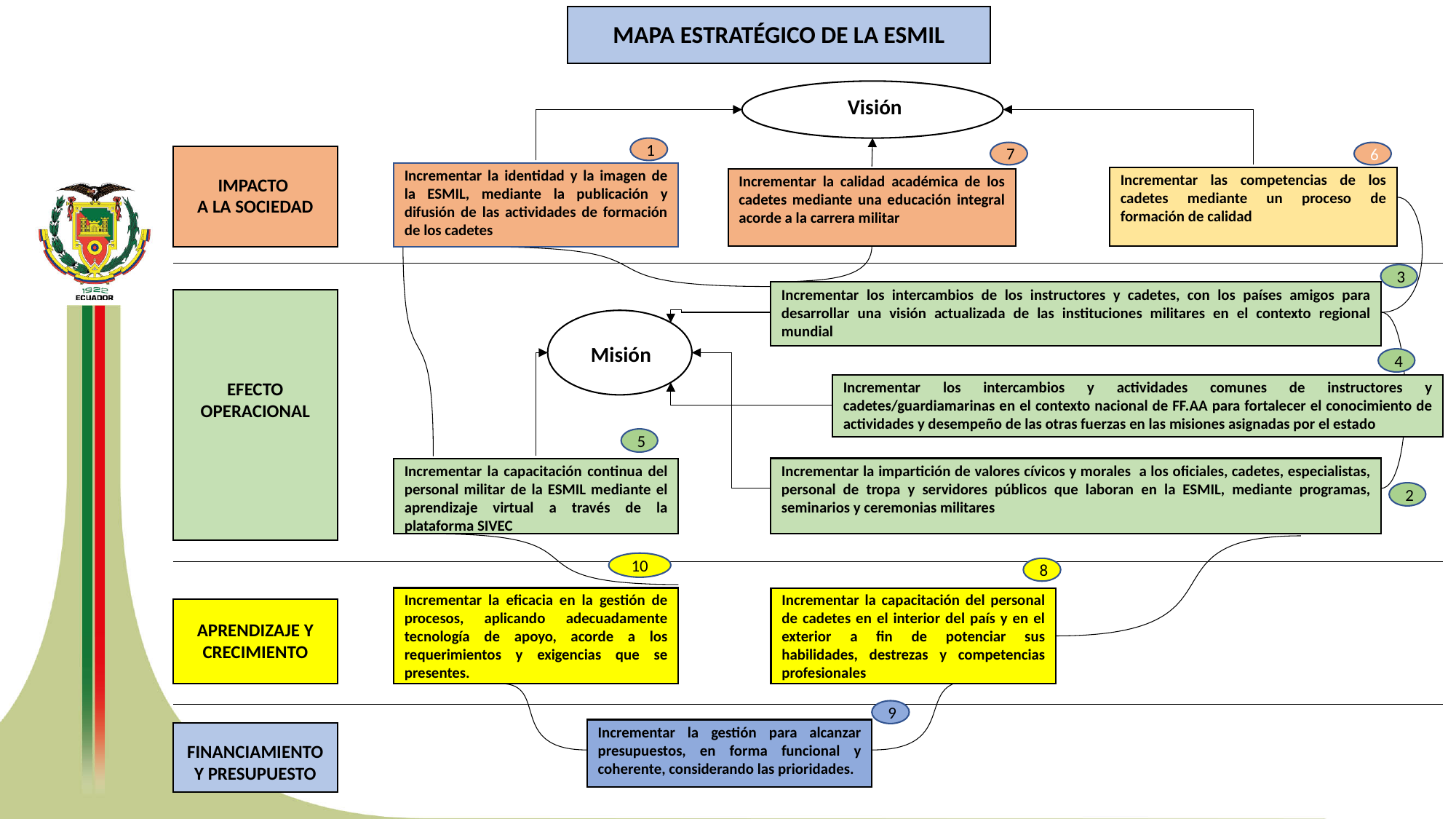

MAPA ESTRATÉGICO DE LA ESMIL

Visión

IMPACTO
A LA SOCIEDAD
Incrementar la identidad y la imagen de la ESMIL, mediante la publicación y difusión de las actividades de formación de los cadetes

Incrementar las competencias de los cadetes mediante un proceso de formación de calidad

Incrementar la calidad académica de los cadetes mediante una educación integral acorde a la carrera militar

Incrementar los intercambios de los instructores y cadetes, con los países amigos para desarrollar una visión actualizada de las instituciones militares en el contexto regional mundial

EFECTO OPERACIONAL

Misión
Incrementar los intercambios y actividades comunes de instructores y cadetes/guardiamarinas en el contexto nacional de FF.AA para fortalecer el conocimiento de actividades y desempeño de las otras fuerzas en las misiones asignadas por el estado

Incrementar la impartición de valores cívicos y morales  a los oficiales, cadetes, especialistas, personal de tropa y servidores públicos que laboran en la ESMIL, mediante programas, seminarios y ceremonias militares

Incrementar la capacitación continua del personal militar de la ESMIL mediante el aprendizaje virtual a través de la plataforma SIVEC

Incrementar la eficacia en la gestión de procesos, aplicando adecuadamente tecnología de apoyo, acorde a los requerimientos y exigencias que se presentes.

Incrementar la capacitación del personal de cadetes en el interior del país y en el exterior a fin de potenciar sus habilidades, destrezas y competencias profesionales

APRENDIZAJE Y CRECIMIENTO
Incrementar la gestión para alcanzar presupuestos, en forma funcional y coherente, considerando las prioridades.

FINANCIAMIENTO Y PRESUPUESTO
1
7
6
3
4
5
2
10
8
9